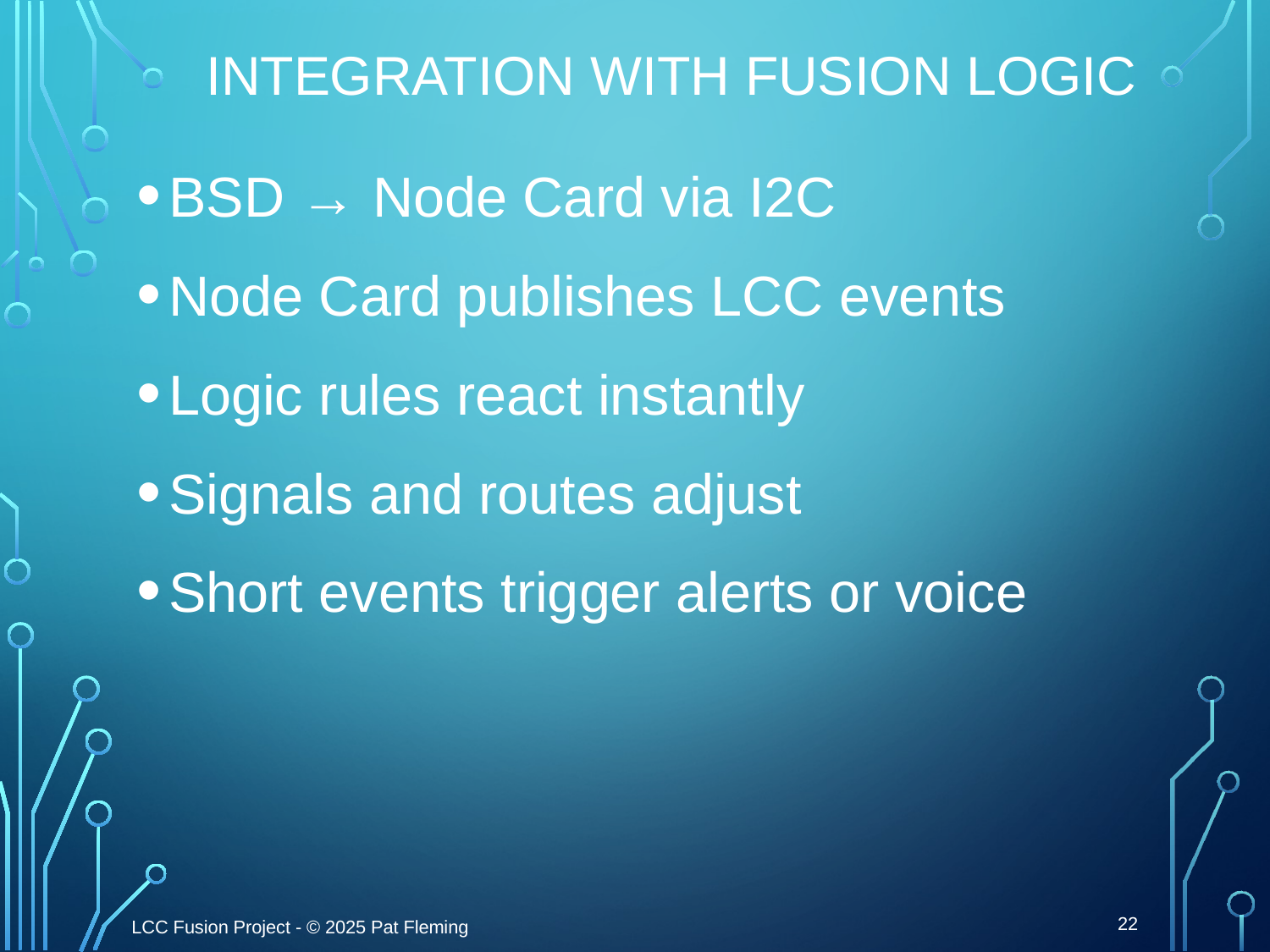

# Integration with Fusion Logic
BSD → Node Card via I2C
Node Card publishes LCC events
Logic rules react instantly
Signals and routes adjust
Short events trigger alerts or voice
22
LCC Fusion Project - © 2025 Pat Fleming